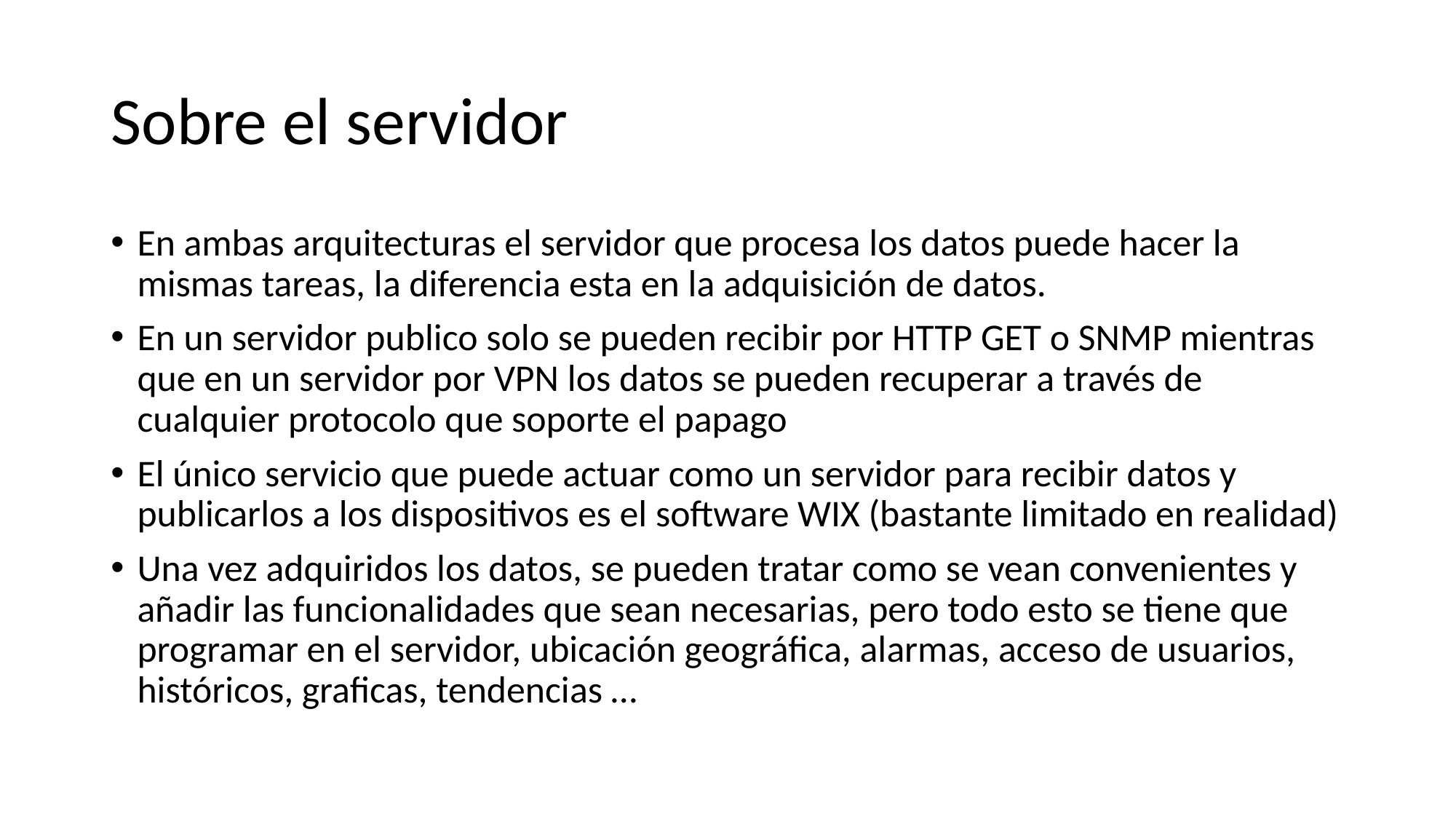

# Sobre el servidor
En ambas arquitecturas el servidor que procesa los datos puede hacer la mismas tareas, la diferencia esta en la adquisición de datos.
En un servidor publico solo se pueden recibir por HTTP GET o SNMP mientras que en un servidor por VPN los datos se pueden recuperar a través de cualquier protocolo que soporte el papago
El único servicio que puede actuar como un servidor para recibir datos y publicarlos a los dispositivos es el software WIX (bastante limitado en realidad)
Una vez adquiridos los datos, se pueden tratar como se vean convenientes y añadir las funcionalidades que sean necesarias, pero todo esto se tiene que programar en el servidor, ubicación geográfica, alarmas, acceso de usuarios, históricos, graficas, tendencias …